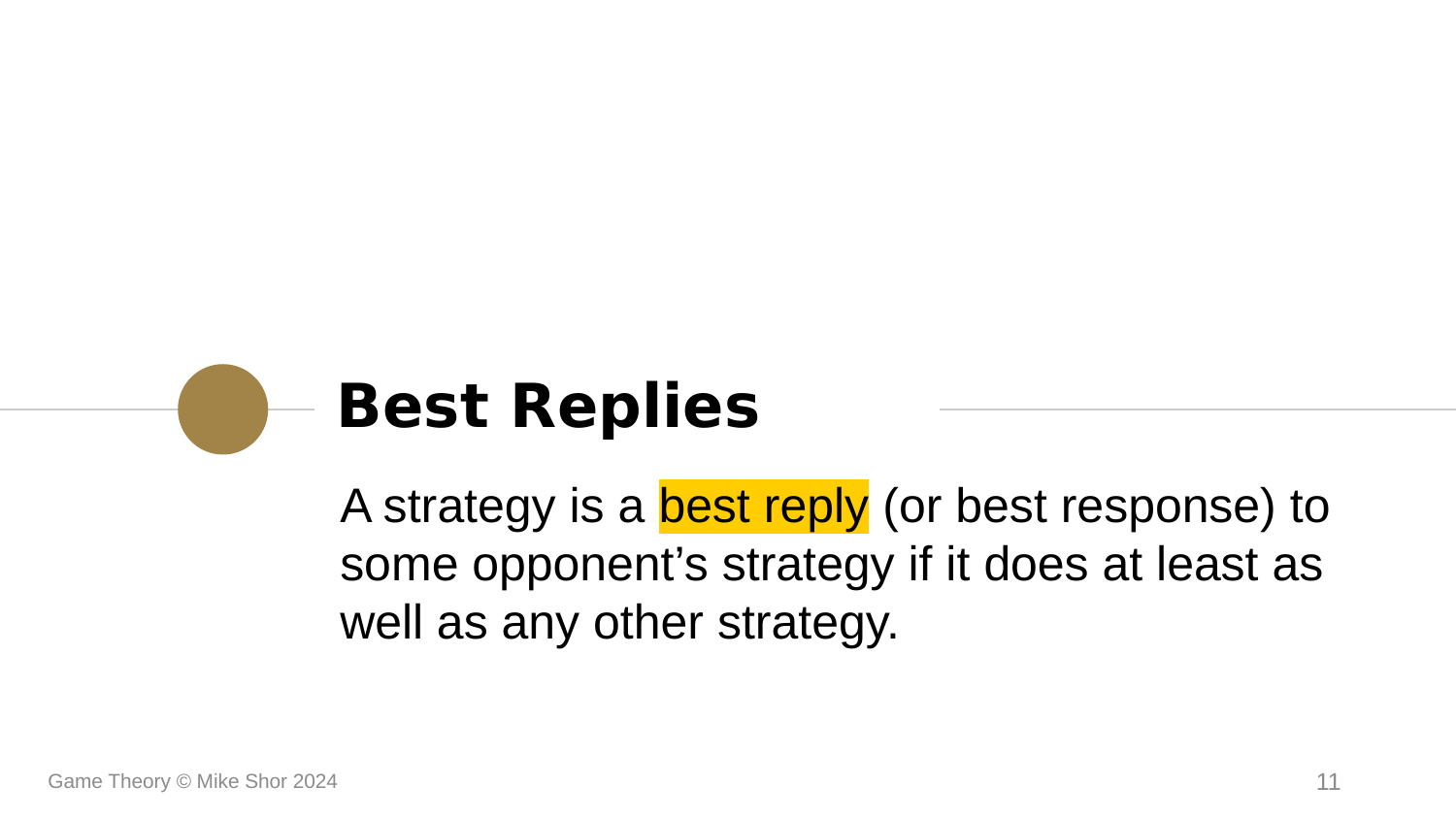

# Best Replies
A strategy is a best reply (or best response) to some opponent’s strategy if it does at least as well as any other strategy.
Game Theory © Mike Shor 2024
11